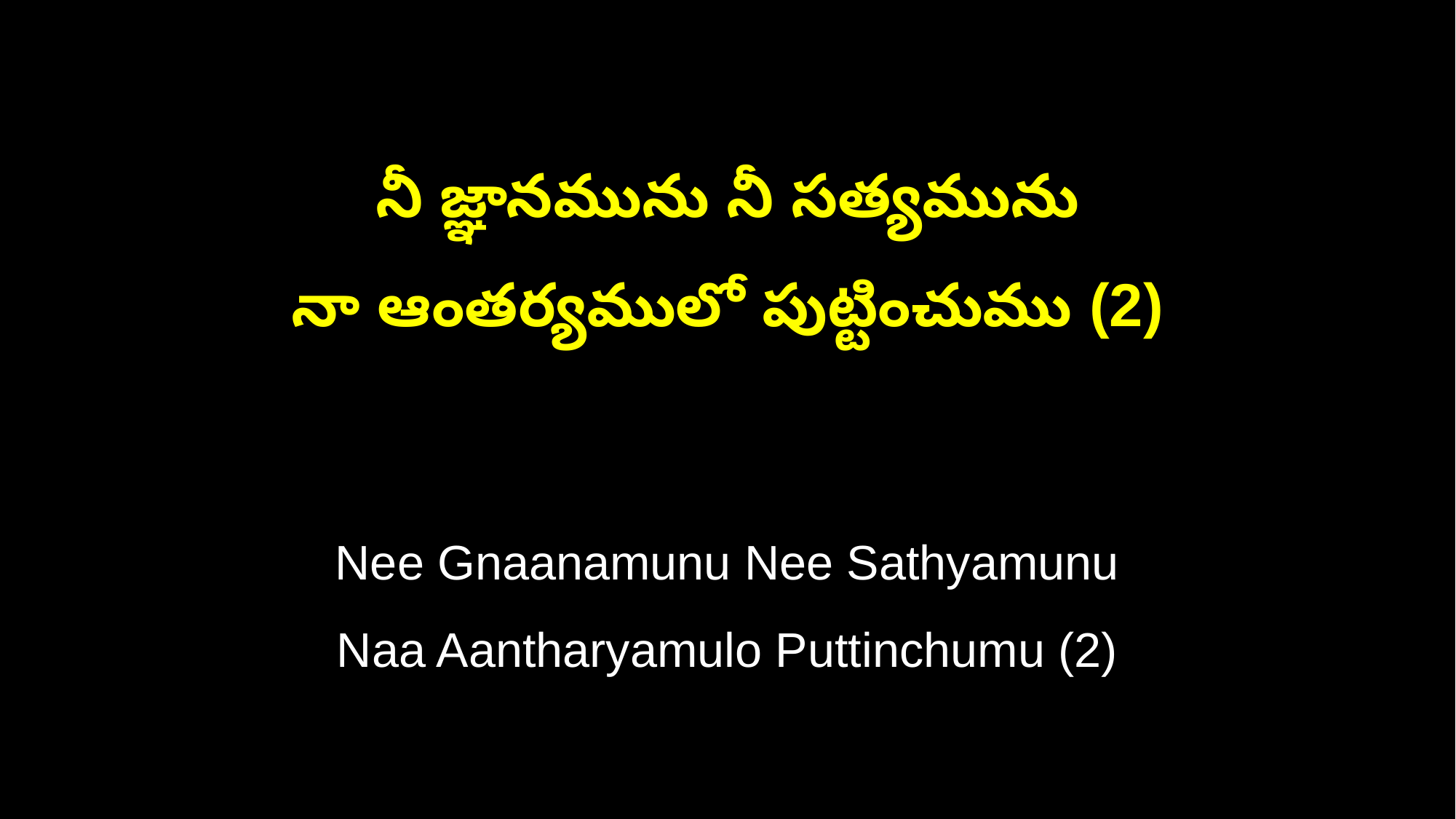

నీ జ్ఞానమును నీ సత్యమును
నా ఆంతర్యములో పుట్టించుము (2)
Nee Gnaanamunu Nee Sathyamunu
Naa Aantharyamulo Puttinchumu (2)